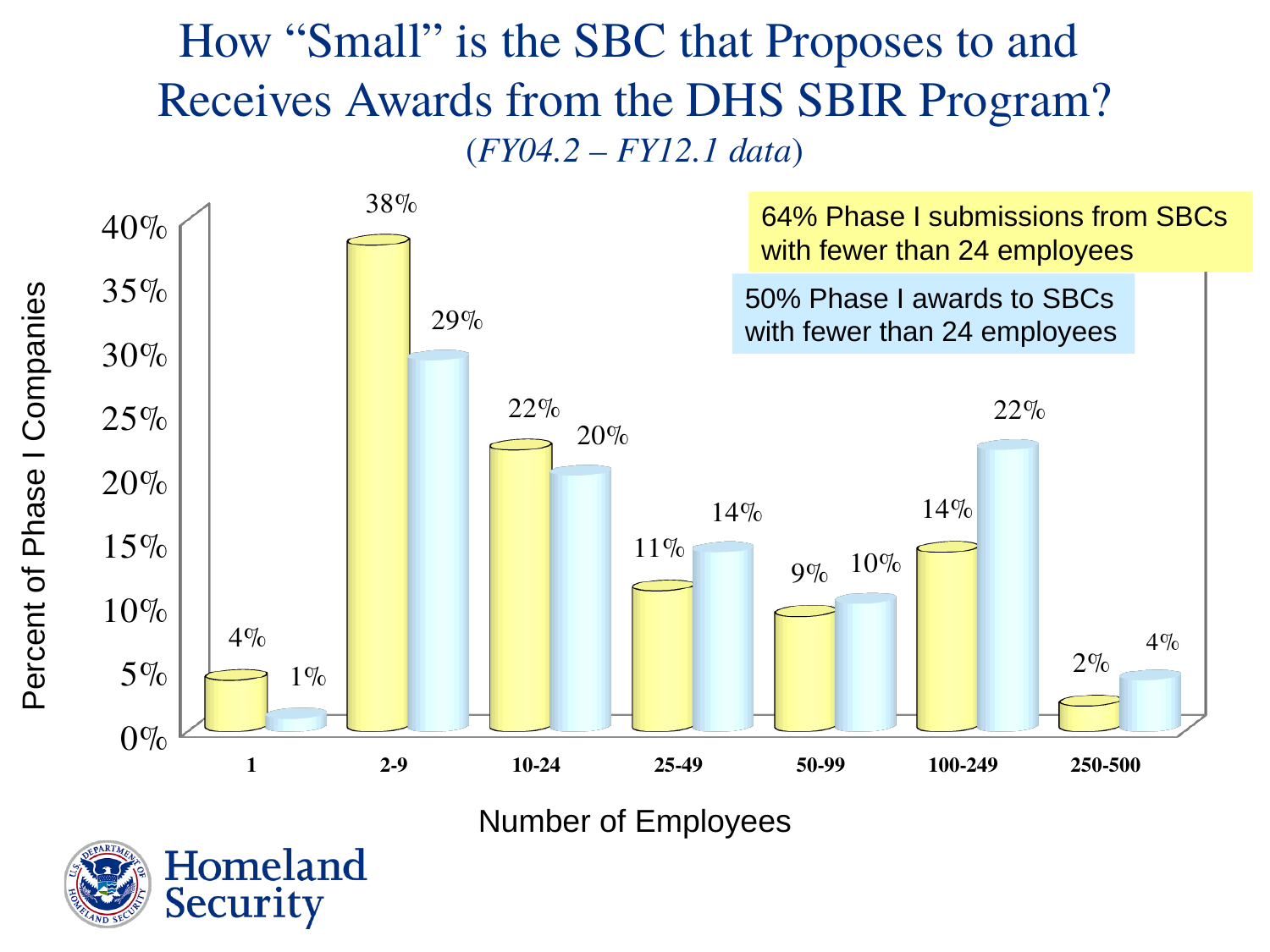

How “Small” is the SBC that Proposes to and
Receives Awards from the DHS SBIR Program?
(FY04.2 – FY12.1 data)

[unsupported chart]

64% Phase I submissions from SBCs with fewer than 24 employees
50% Phase I awards to SBCs
with fewer than 24 employees
Percent of Phase I Companies
Number of Employees